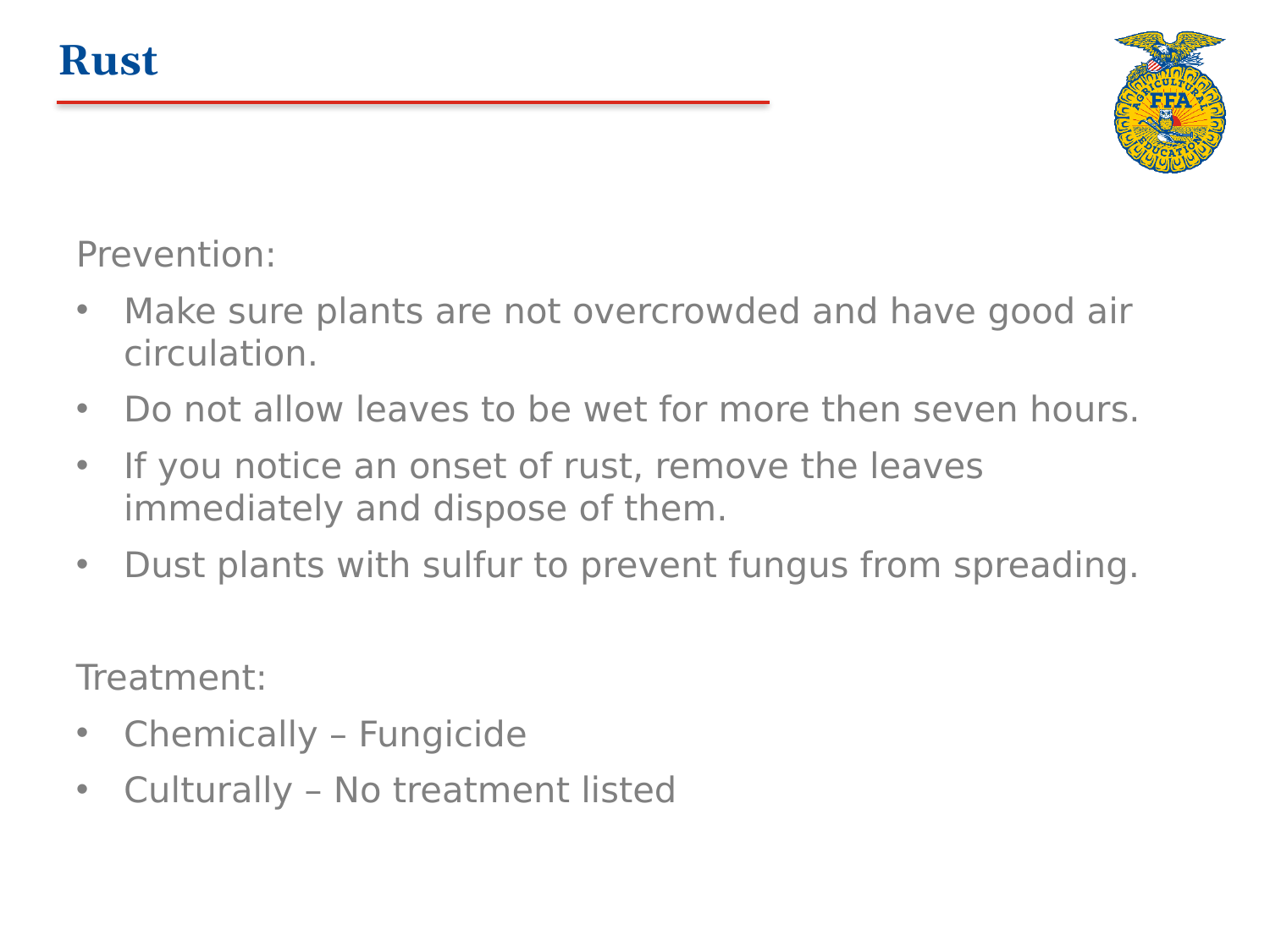

# Rust
Prevention:
Make sure plants are not overcrowded and have good air circulation.
Do not allow leaves to be wet for more then seven hours.
If you notice an onset of rust, remove the leaves immediately and dispose of them.
Dust plants with sulfur to prevent fungus from spreading.

Treatment:
Chemically – Fungicide
Culturally – No treatment listed